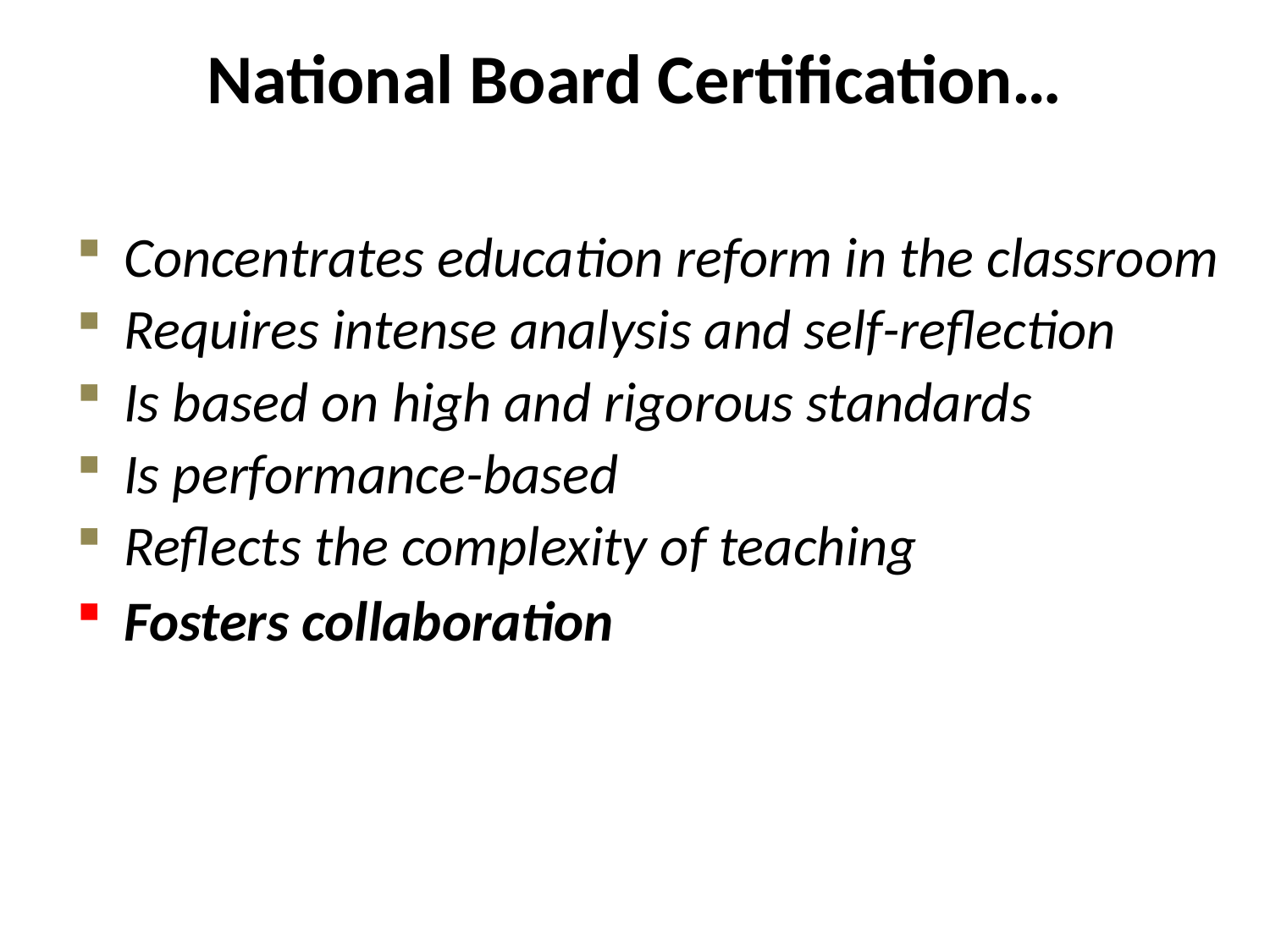

# National Board Certification…
Concentrates education reform in the classroom
Requires intense analysis and self-reflection
Is based on high and rigorous standards
Is performance-based
Reflects the complexity of teaching
Fosters collaboration